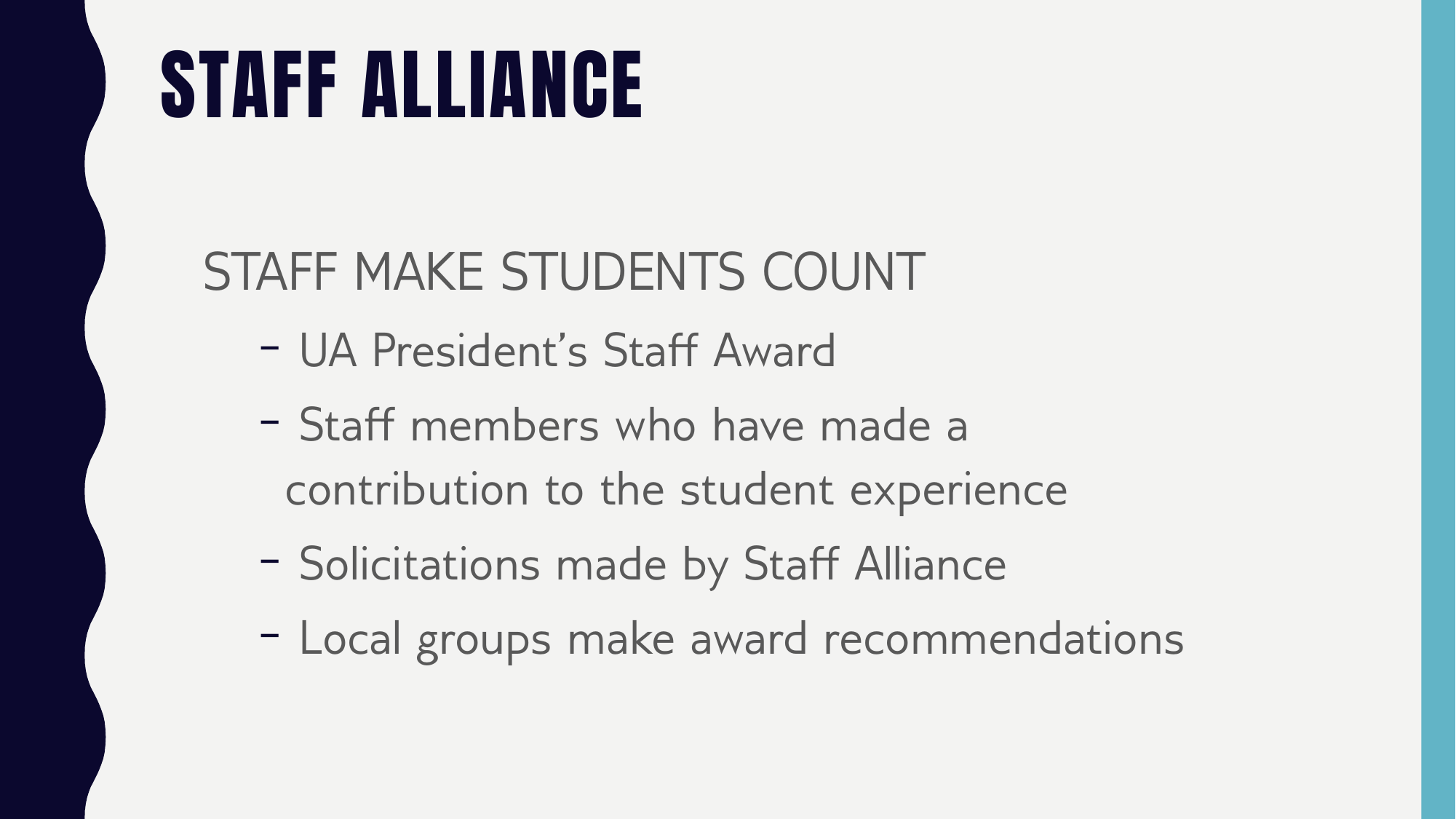

# Staff alliance
STAFF MAKE STUDENTS COUNT
 UA President’s Staff Award
 Staff members who have made a contribution to the student experience
 Solicitations made by Staff Alliance
 Local groups make award recommendations